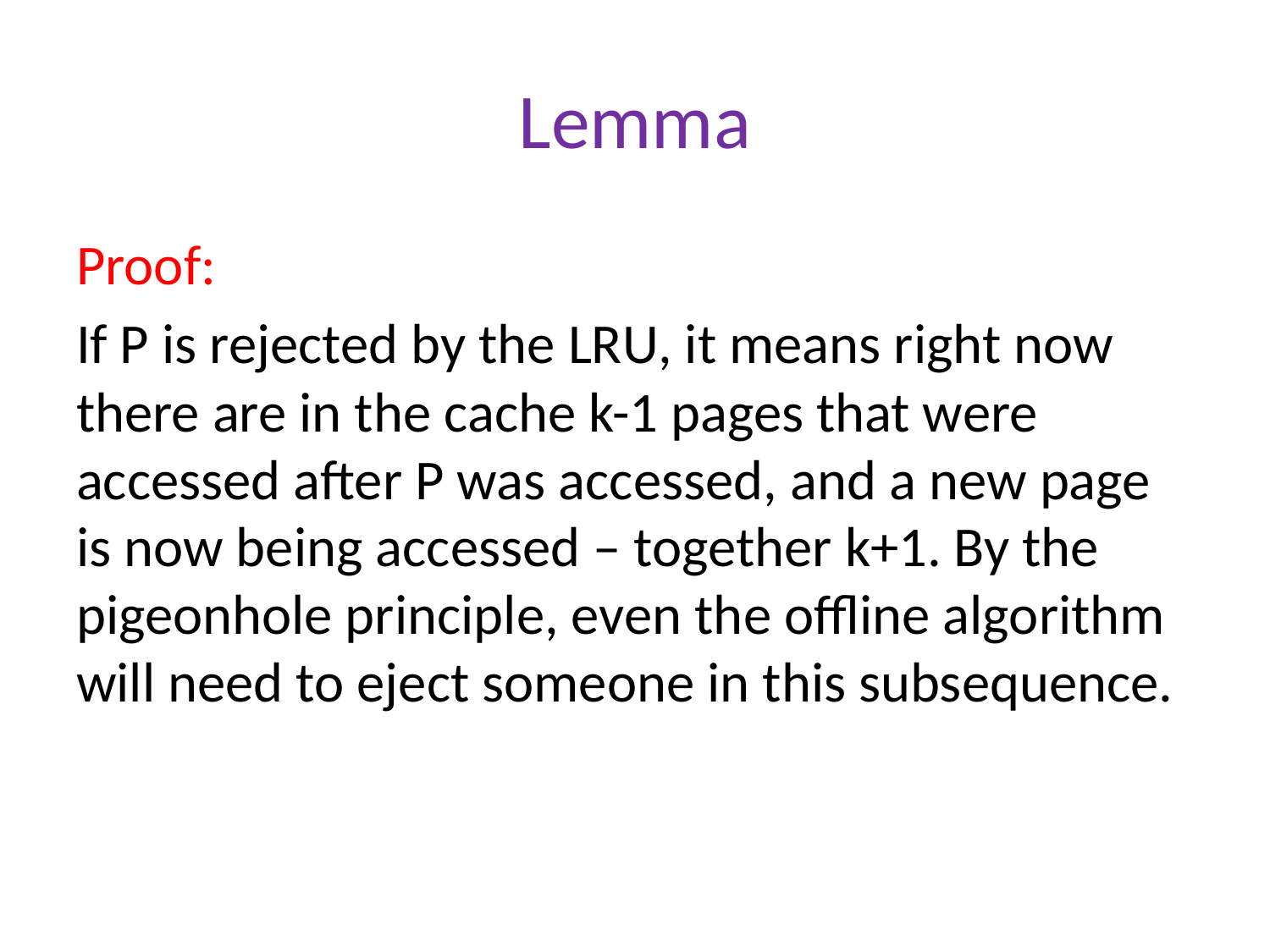

# Lemma
Proof:
If P is rejected by the LRU, it means right now there are in the cache k-1 pages that were accessed after P was accessed, and a new page is now being accessed – together k+1. By the pigeonhole principle, even the offline algorithm will need to eject someone in this subsequence.